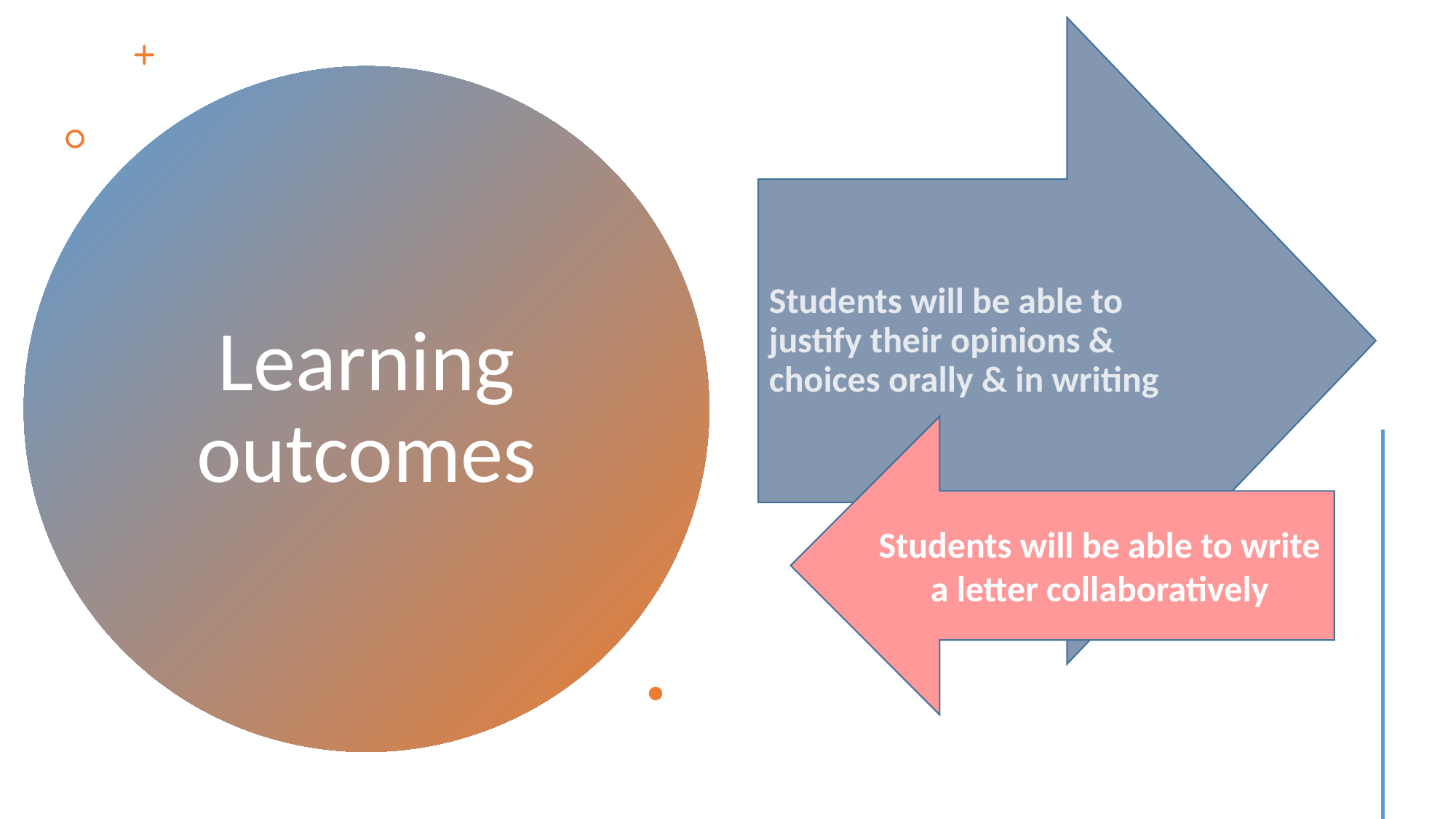

Students will be able to justify their opinions & choices orally & in writing

# Learning outcomes
Students will be able to write a letter collaboratively